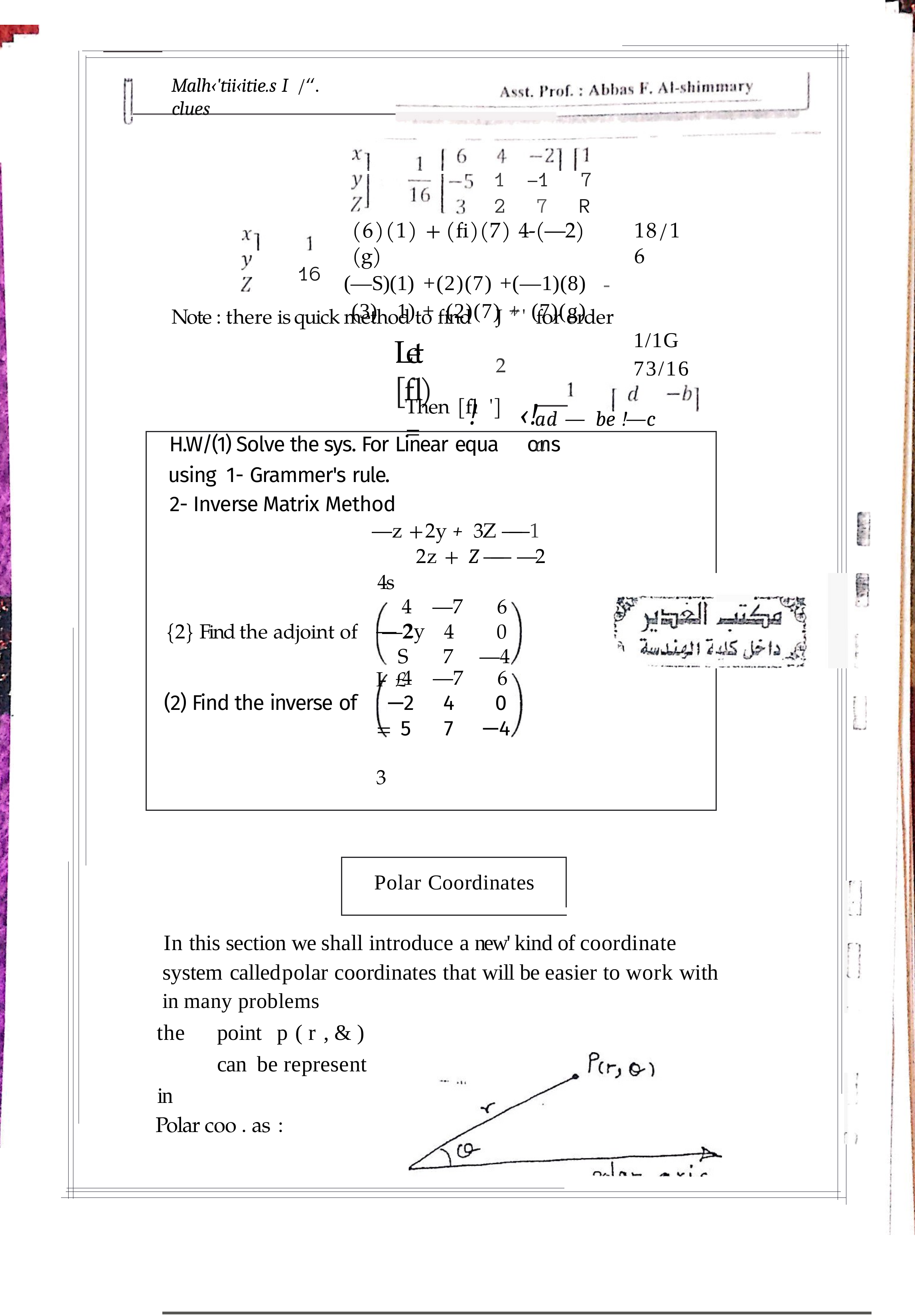

Malh‹'tii‹itie.s I	/“. clues

1	-1	7
2	7	R

(6)(1) +	(fi)(7) 4-(—2)(g)
(—S)(1)	+(2)(7) +(—1)(8)
(3)	1) +	(2)(7) +	(7)(g)
18/16
-		1/1G  73/16

16

J ”'  for order	2
!	‹!
Note : there is quick method to find
Let [fl)

Then [fl	']	=
ad —  be !—c	a

H.W/(1) Solve the sys. For Linear equa	ons using  1- Grammer's rule.
2- Inverse Matrix Method
—z +	2y +	3Z ——	1
2z + Z	—— —2
4s	—  2y	I-   £	=	3

|  | 4 | —7 | 6 |
| --- | --- | --- | --- |
| {2} Find the adjoint of | —2 | 4 | 0 |
|  | S | 7 | —4 |
|  | 4 | —7 | 6 |
| (2) Find the inverse of | —2 | 4 | 0 |
|  | 5 | 7 | —4 |

Polar Coordinates

In this section we shall introduce a new' kind of coordinate  system called	polar coordinates that will be easier to work with  in many problems
the	point	p ( r , & )	can  be represent in
Polar coo . as :